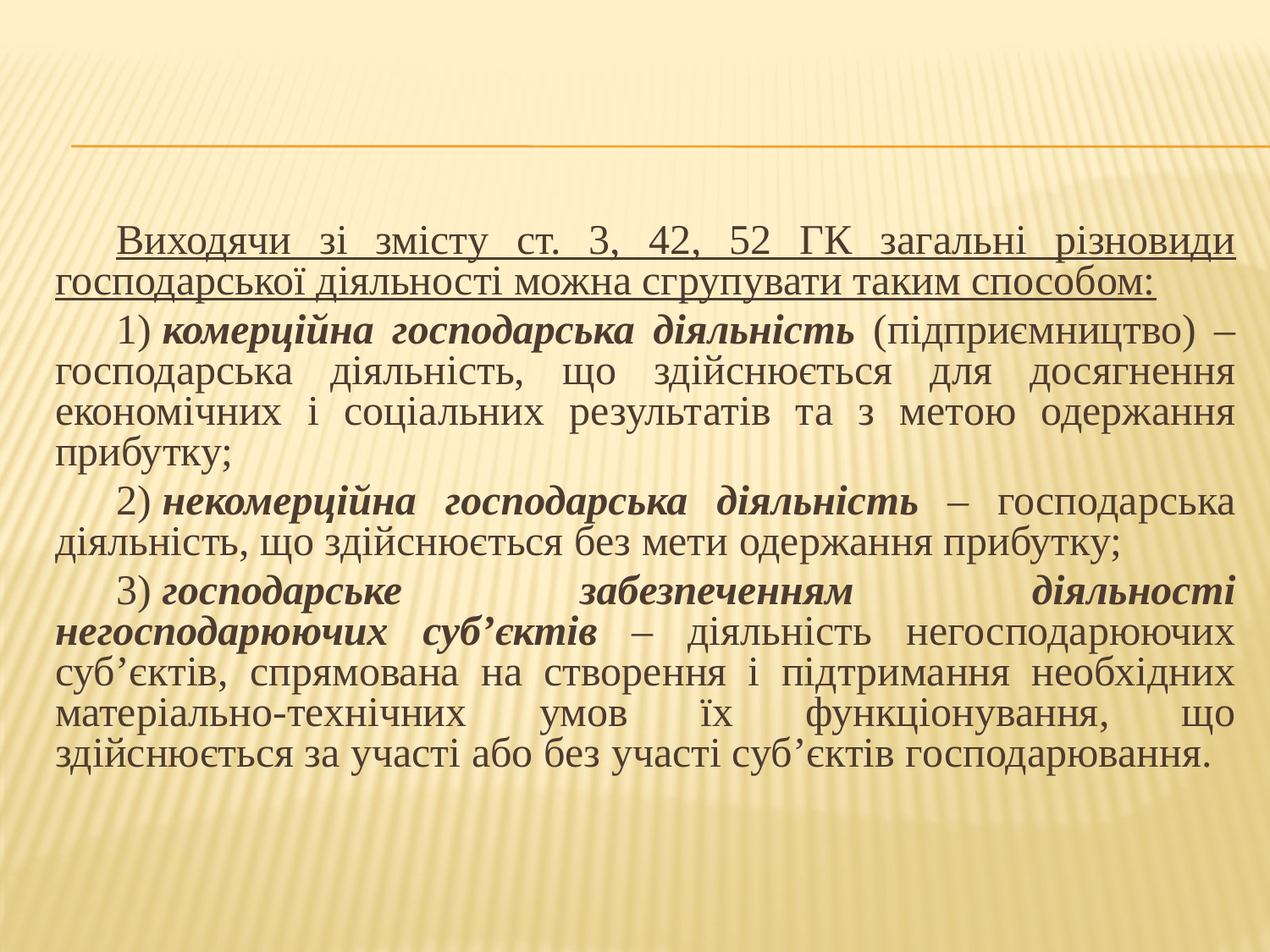

Виходячи зі змісту ст. 3, 42, 52 ГК загальні різновиди господарської діяльності можна сгрупувати таким способом:
1) комерційна господарська діяльність (підприємництво) – господарська діяльність, що здійснюється для досягнення економічних і соціальних результатів та з метою одержання прибутку;
2) некомерційна господарська діяльність – господарська діяльність, що здійснюється без мети одержання прибутку;
3) господарське забезпеченням діяльності негосподарюючих суб’єктів – діяльність негосподарюючих суб’єктів, спрямована на створення і підтримання необхідних матеріально-технічних умов їх функціонування, що здійснюється за участі або без участі суб’єктів господарювання.